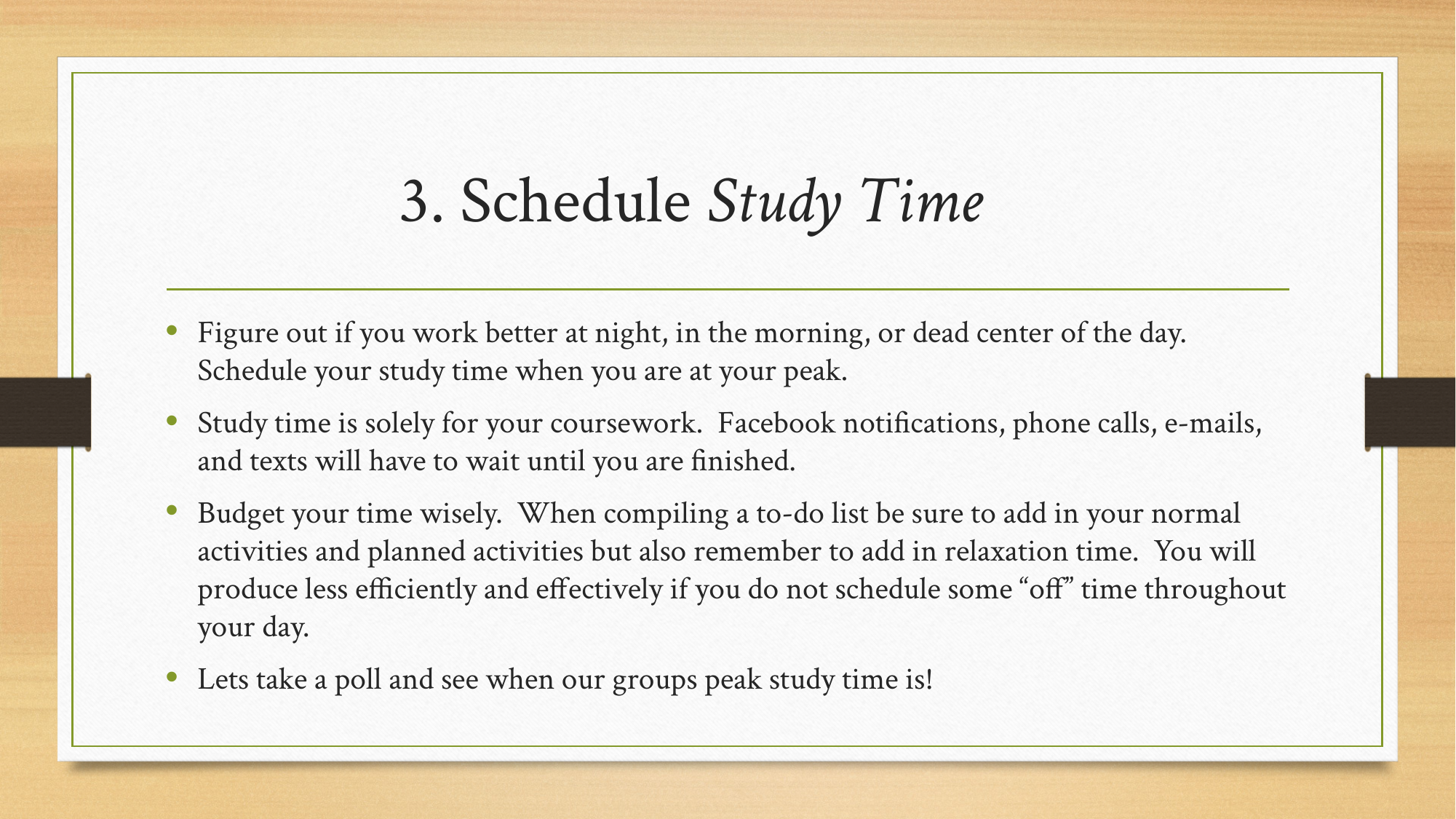

# 3. Schedule Study Time
Figure out if you work better at night, in the morning, or dead center of the day.   Schedule your study time when you are at your peak.
Study time is solely for your coursework.  Facebook notifications, phone calls, e-mails, and texts will have to wait until you are finished.
Budget your time wisely.  When compiling a to-do list be sure to add in your normal activities and planned activities but also remember to add in relaxation time.  You will produce less efficiently and effectively if you do not schedule some “off” time throughout your day.
Lets take a poll and see when our groups peak study time is!